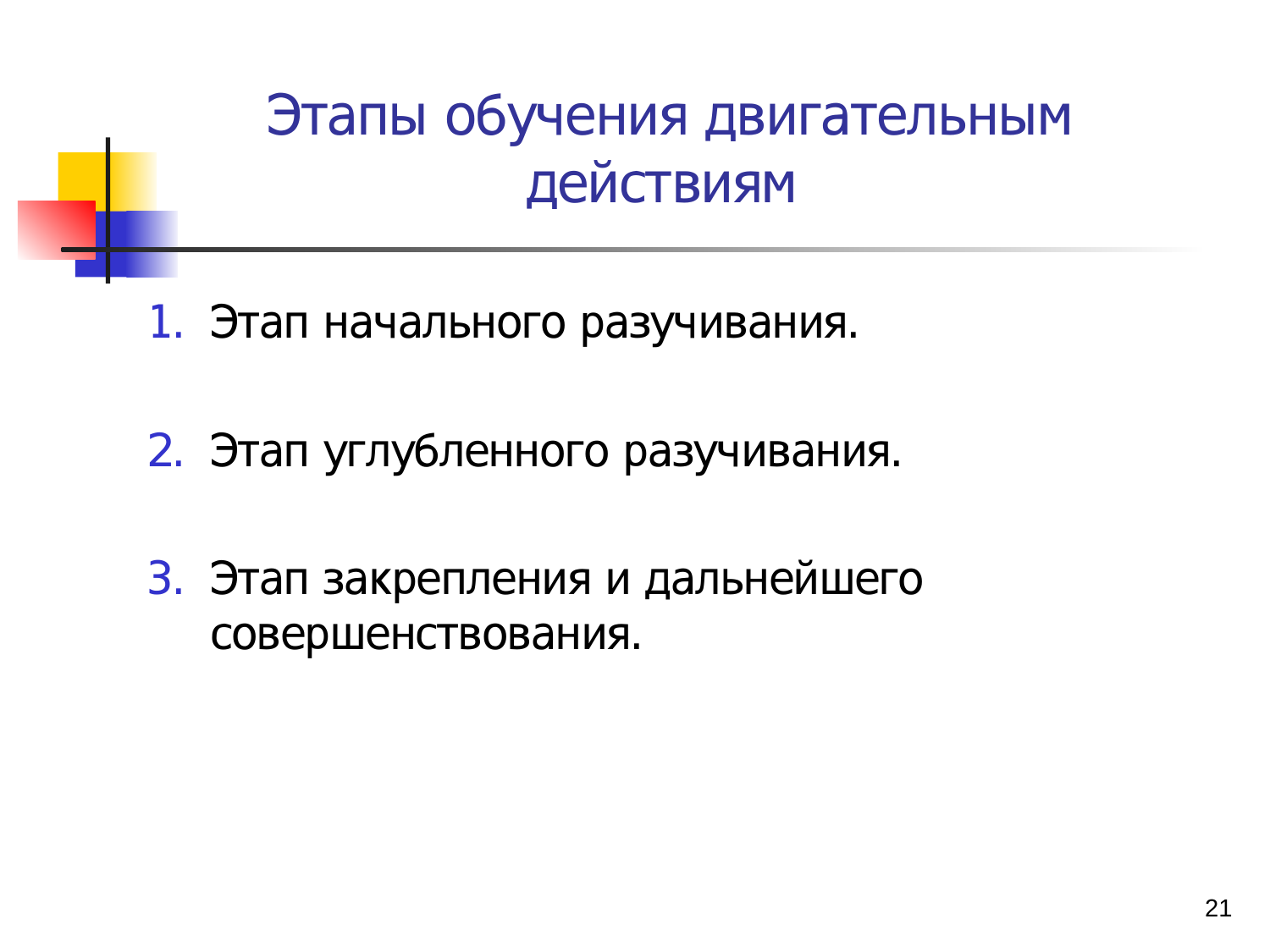

Этапы обучения двигательным действиям
Этап начального разучивания.

Этап углубленного разучивания.

Этап закрепления и дальнейшего совершенствования.
21